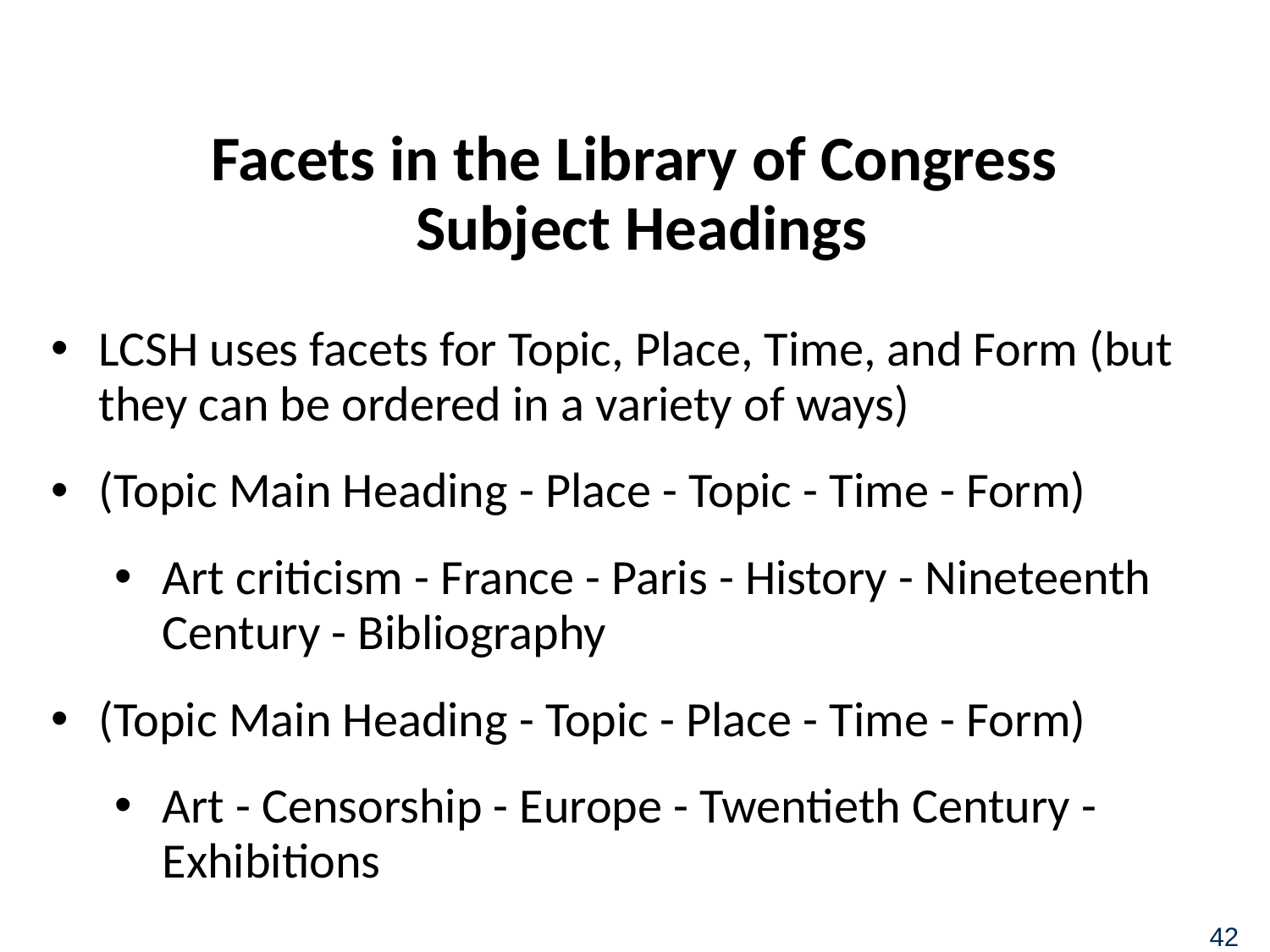

# Facets in the Library of Congress Subject Headings
LCSH uses facets for Topic, Place, Time, and Form (but they can be ordered in a variety of ways)
(Topic Main Heading - Place - Topic - Time - Form)
Art criticism - France - Paris - History - Nineteenth Century - Bibliography
(Topic Main Heading - Topic - Place - Time - Form)
Art - Censorship - Europe - Twentieth Century - Exhibitions
42